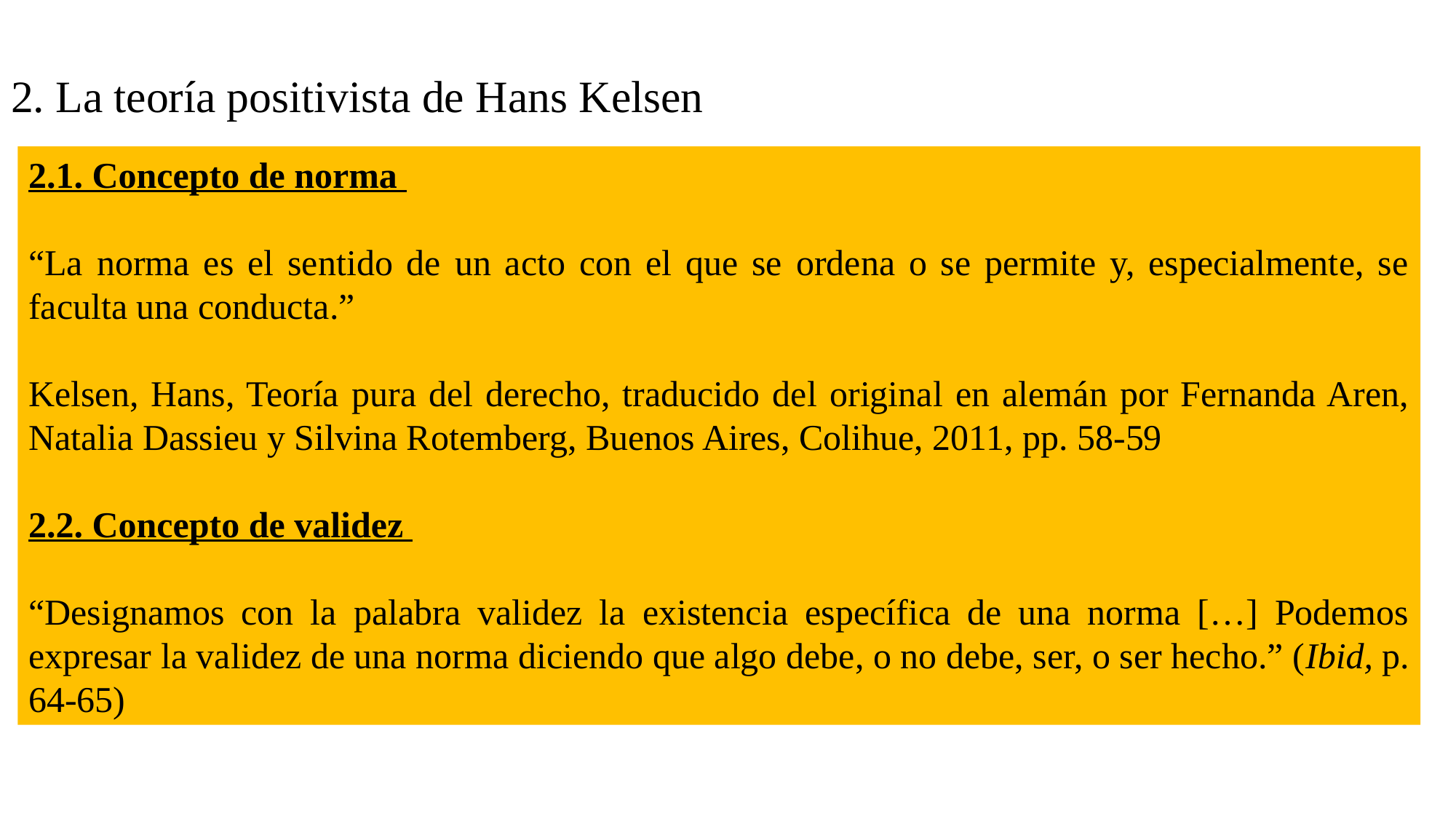

# 2. La teoría positivista de Hans Kelsen

2.1. Concepto de norma

“La norma es el sentido de un acto con el que se ordena o se permite y, especialmente, se faculta una conducta.”

Kelsen, Hans, Teoría pura del derecho, traducido del original en alemán por Fernanda Aren, Natalia Dassieu y Silvina Rotemberg, Buenos Aires, Colihue, 2011, pp. 58-59

2.2. Concepto de validez

“Designamos con la palabra validez la existencia específica de una norma […] Podemos expresar la validez de una norma diciendo que algo debe, o no debe, ser, o ser hecho.” (Ibid, p. 64-65)